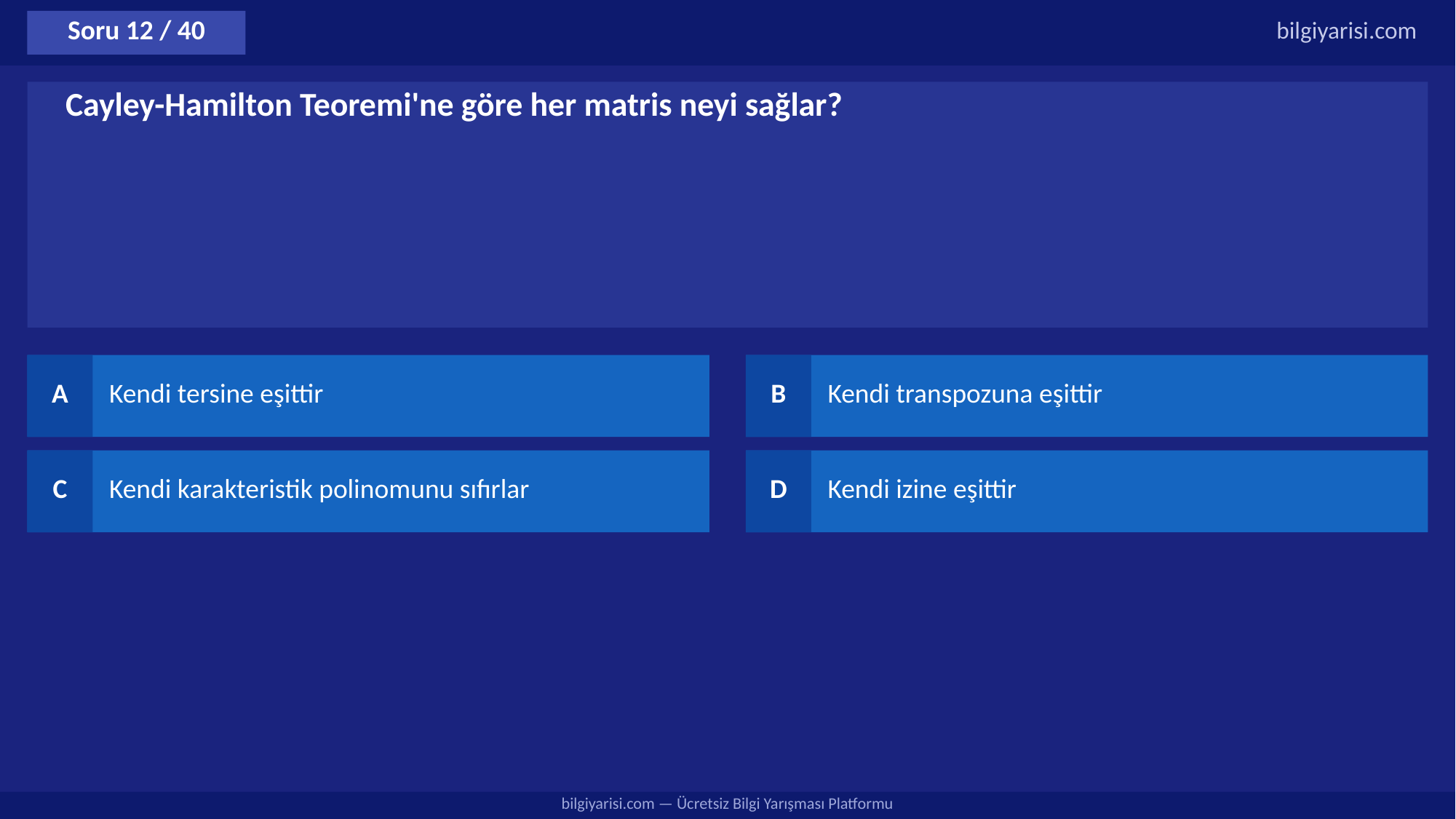

Soru 12 / 40
bilgiyarisi.com

Cayley-Hamilton Teoremi'ne göre her matris neyi sağlar?

A
Kendi tersine eşittir

B
Kendi transpozuna eşittir

C
Kendi karakteristik polinomunu sıfırlar

D
Kendi izine eşittir
bilgiyarisi.com — Ücretsiz Bilgi Yarışması Platformu